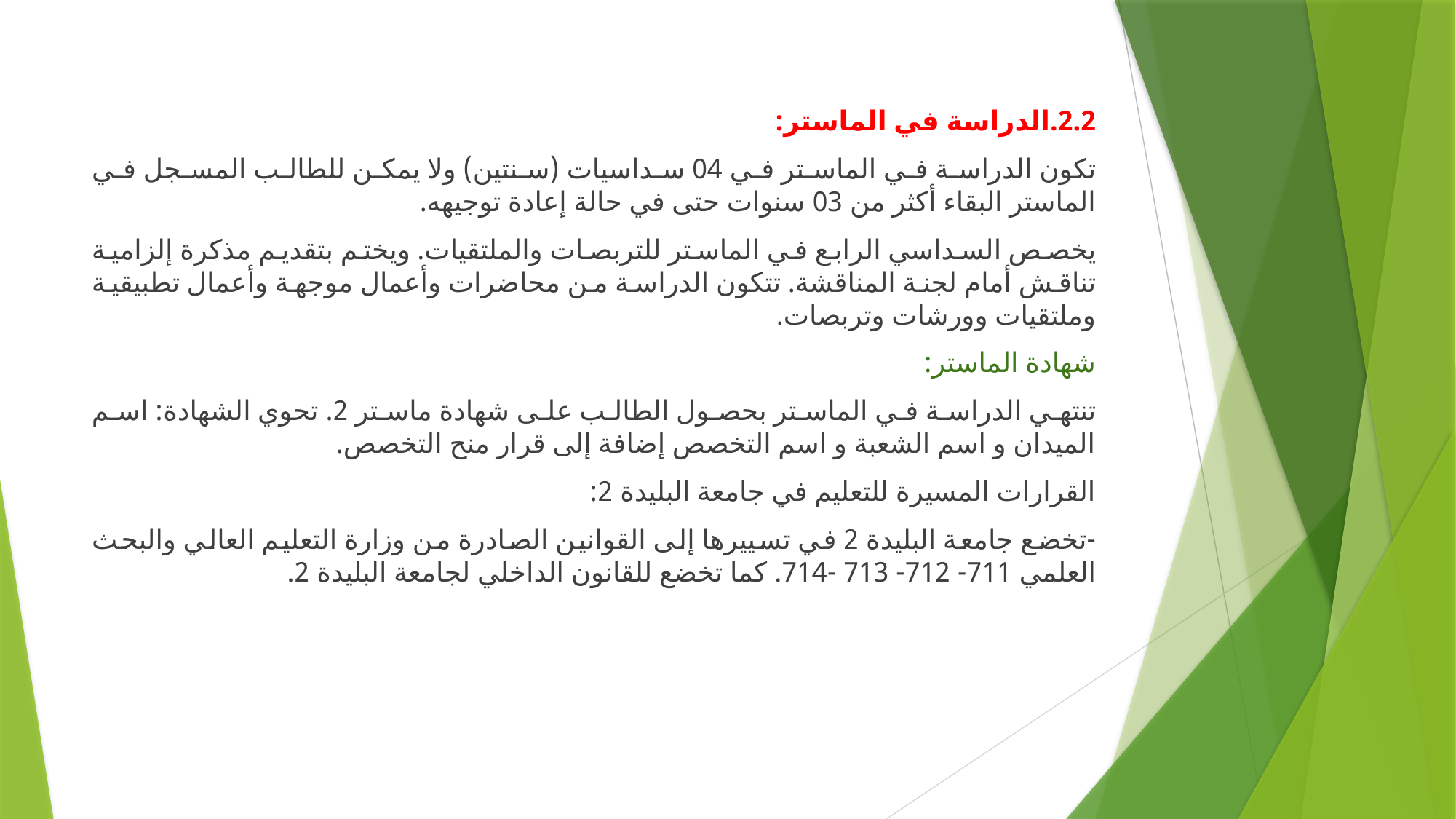

2.2.الدراسة في الماستر:
تكون الدراسة في الماستر في 04 سداسيات (سنتين) ولا يمكن للطالب المسجل في الماستر البقاء أكثر من 03 سنوات حتى في حالة إعادة توجيهه.
يخصص السداسي الرابع في الماستر للتربصات والملتقيات. ويختم بتقديم مذكرة إلزامية تناقش أمام لجنة المناقشة. تتكون الدراسة من محاضرات وأعمال موجهة وأعمال تطبيقية وملتقيات وورشات وتربصات.
شهادة الماستر:
تنتهي الدراسة في الماستر بحصول الطالب على شهادة ماستر 2. تحوي الشهادة: اسم الميدان و اسم الشعبة و اسم التخصص إضافة إلى قرار منح التخصص.
القرارات المسيرة للتعليم في جامعة البليدة 2:
-تخضع جامعة البليدة 2 في تسييرها إلى القوانين الصادرة من وزارة التعليم العالي والبحث العلمي 711- 712- 713 -714. كما تخضع للقانون الداخلي لجامعة البليدة 2.